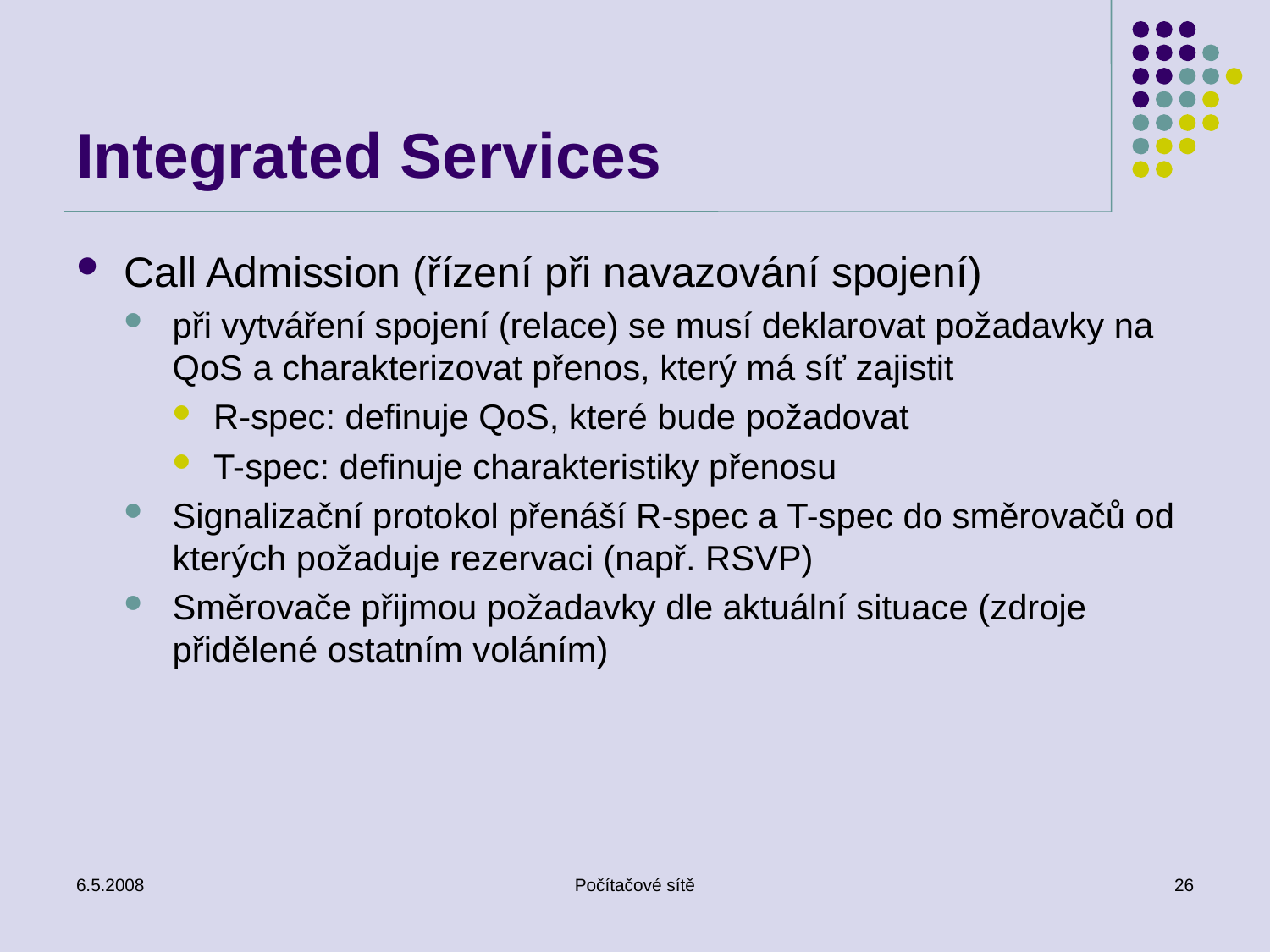

# Integrated Services
Call Admission (řízení při navazování spojení)
při vytváření spojení (relace) se musí deklarovat požadavky na QoS a charakterizovat přenos, který má síť zajistit
R-spec: definuje QoS, které bude požadovat
T-spec: definuje charakteristiky přenosu
Signalizační protokol přenáší R-spec a T-spec do směrovačů od kterých požaduje rezervaci (např. RSVP)
Směrovače přijmou požadavky dle aktuální situace (zdroje přidělené ostatním voláním)
6.5.2008
Počítačové sítě
26